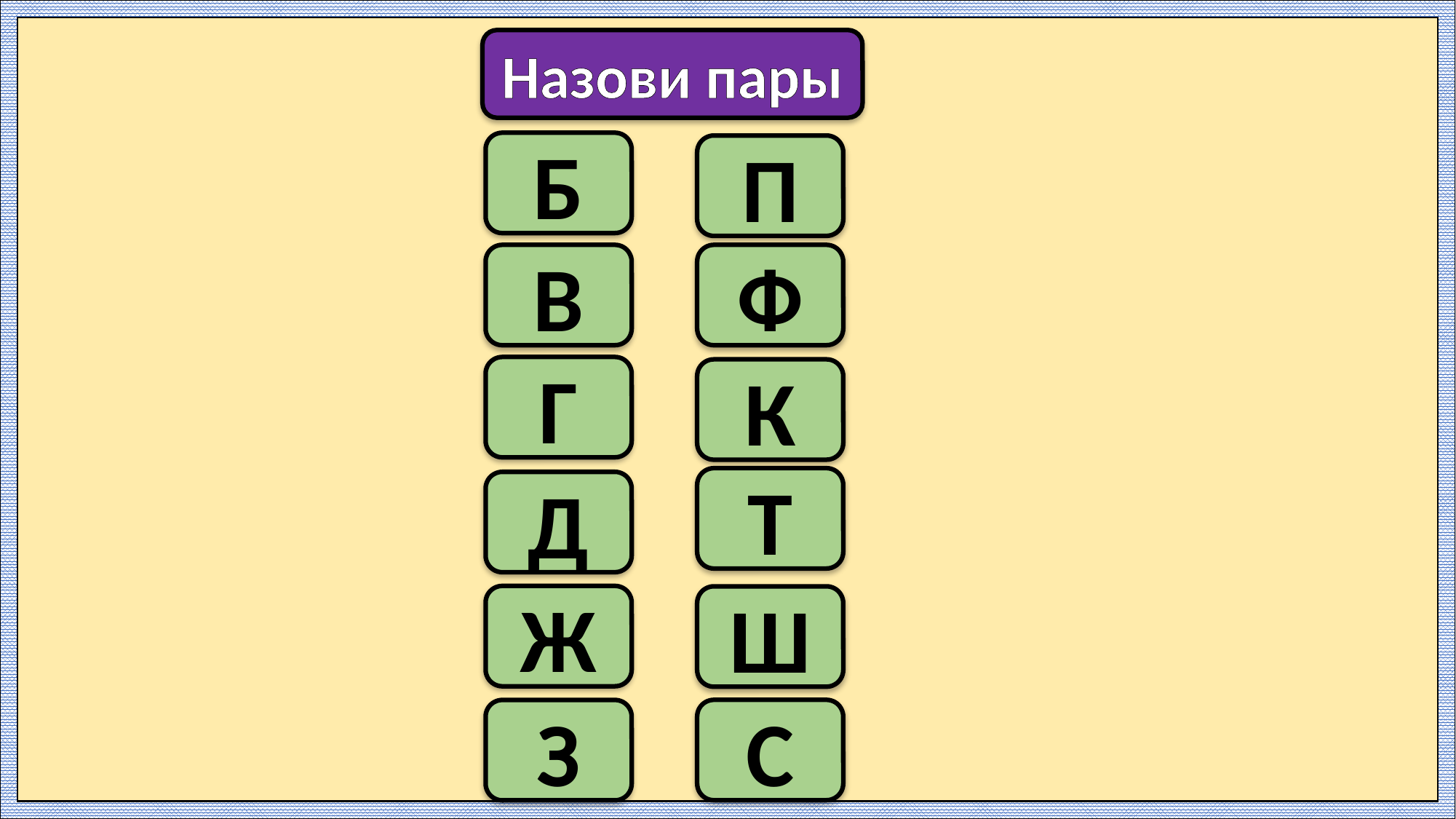

Назови пары
Б
П
В
Ф
Г
К
Т
Д
Ж
Ш
С
З